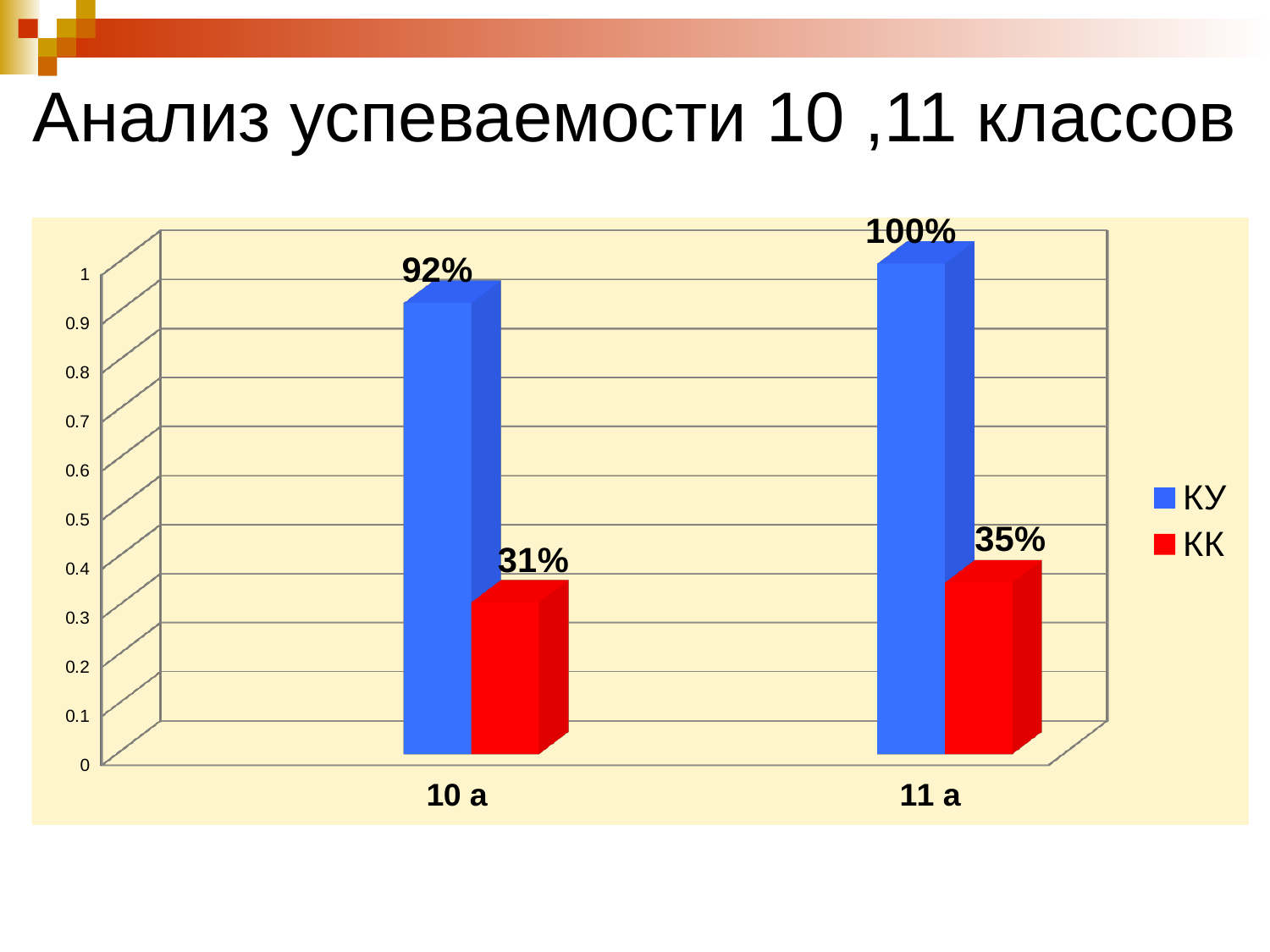

Анализ успеваемости 10 ,11 классов

[unsupported chart]